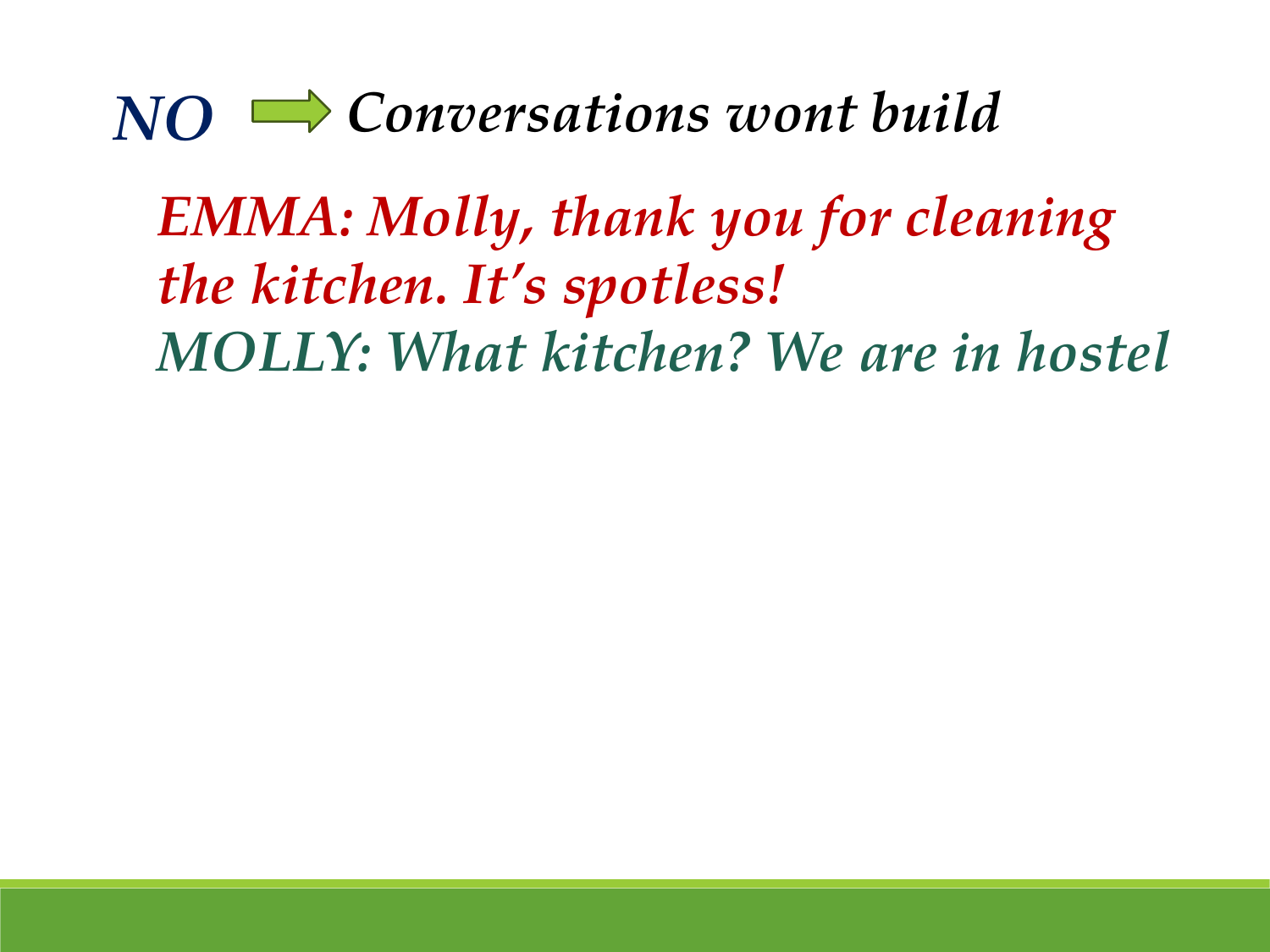

Conversations wont build
NO

EMMA: Molly, thank you for cleaning the kitchen. It’s spotless!
MOLLY: What kitchen? We are in hostel